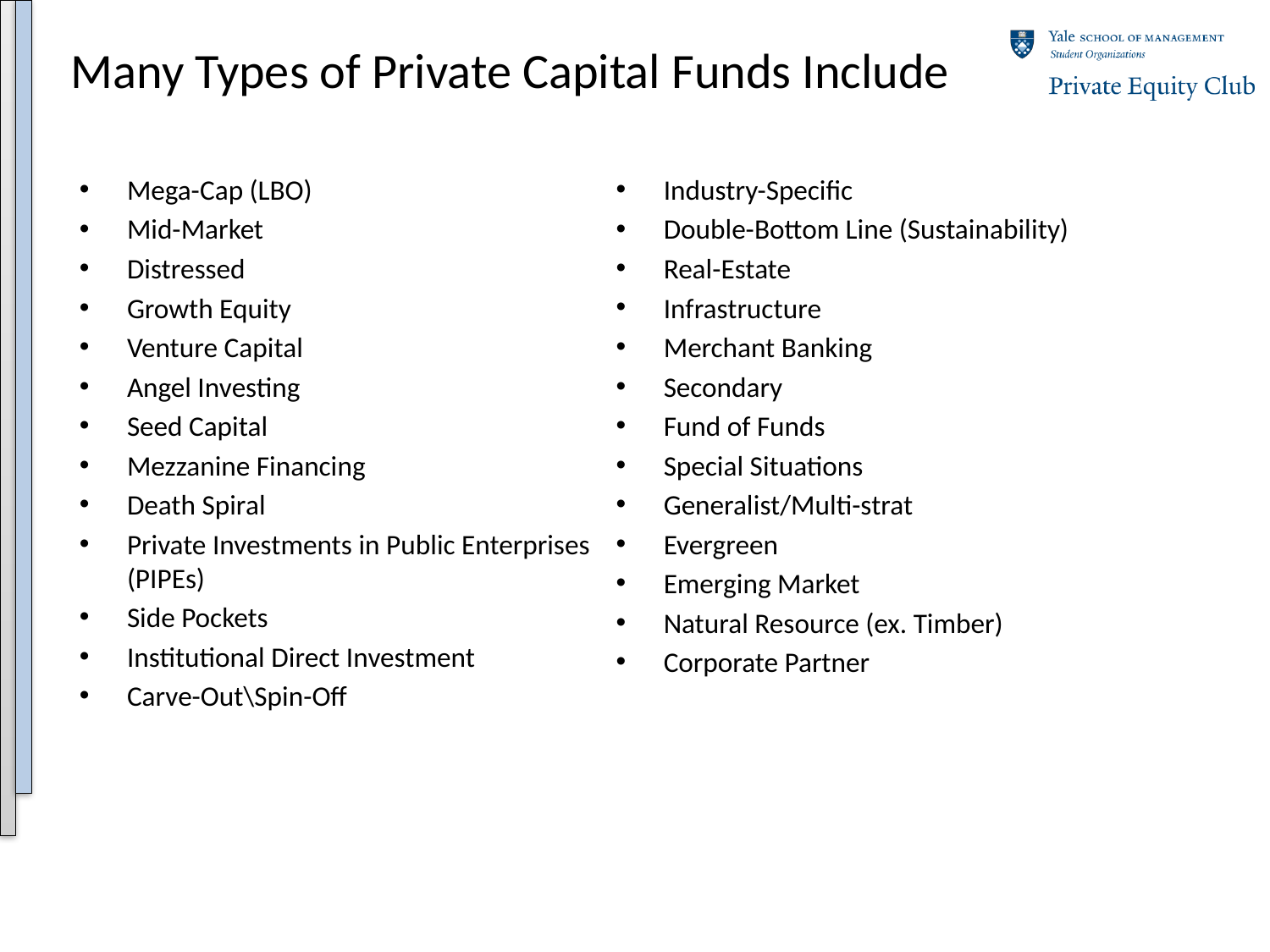

# Many Types of Private Capital Funds Include
Mega-Cap (LBO)
Mid-Market
Distressed
Growth Equity
Venture Capital
Angel Investing
Seed Capital
Mezzanine Financing
Death Spiral
Private Investments in Public Enterprises (PIPEs)
Side Pockets
Institutional Direct Investment
Carve-Out\Spin-Off
Industry-Specific
Double-Bottom Line (Sustainability)
Real-Estate
Infrastructure
Merchant Banking
Secondary
Fund of Funds
Special Situations
Generalist/Multi-strat
Evergreen
Emerging Market
Natural Resource (ex. Timber)
Corporate Partner